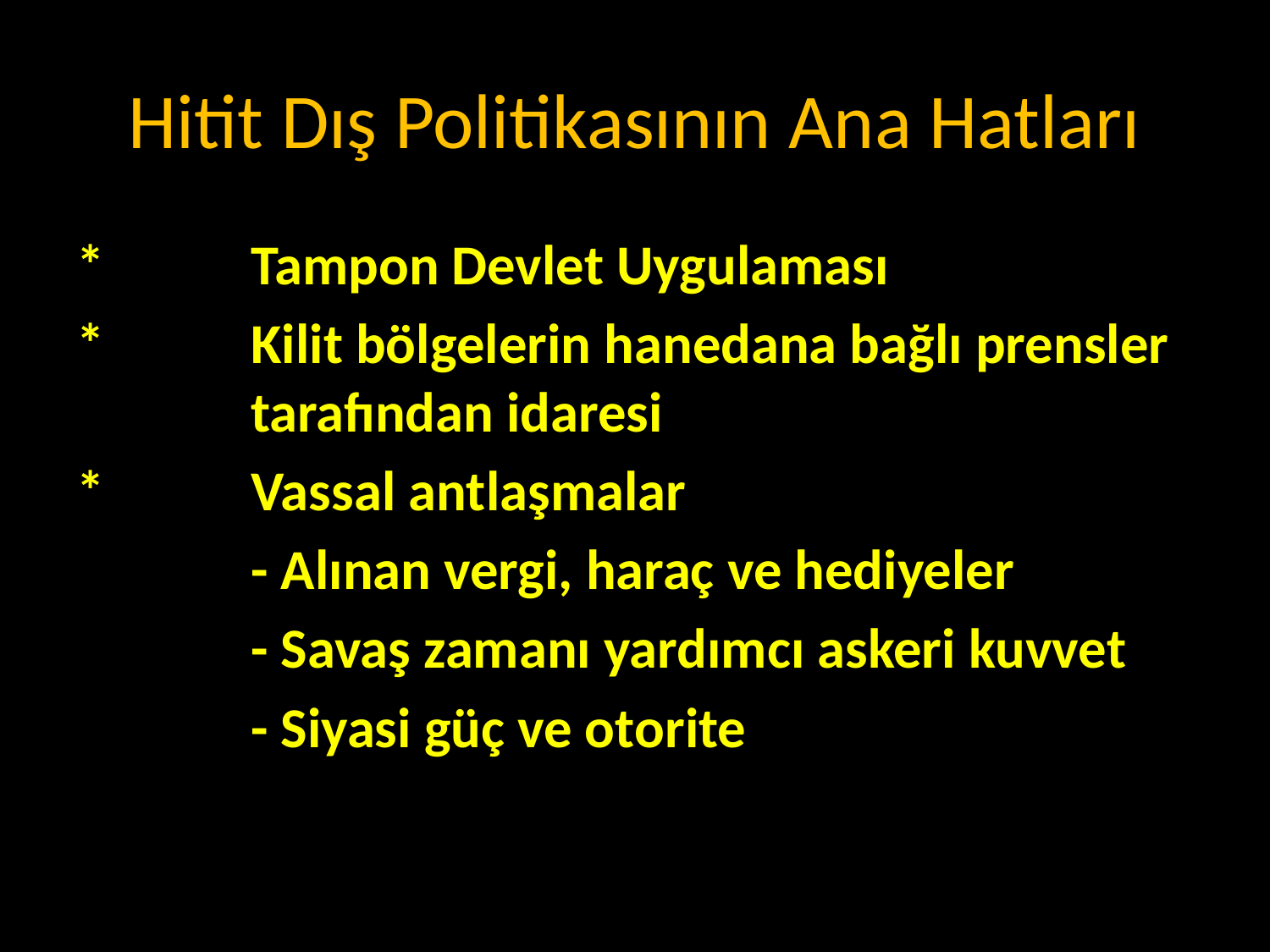

# Hitit Dış Politikasının Ana Hatları
*		Tampon Devlet Uygulaması
*		Kilit bölgelerin hanedana bağlı prensler 	tarafından idaresi
*		Vassal antlaşmalar
		- Alınan vergi, haraç ve hediyeler
		- Savaş zamanı yardımcı askeri kuvvet
		- Siyasi güç ve otorite